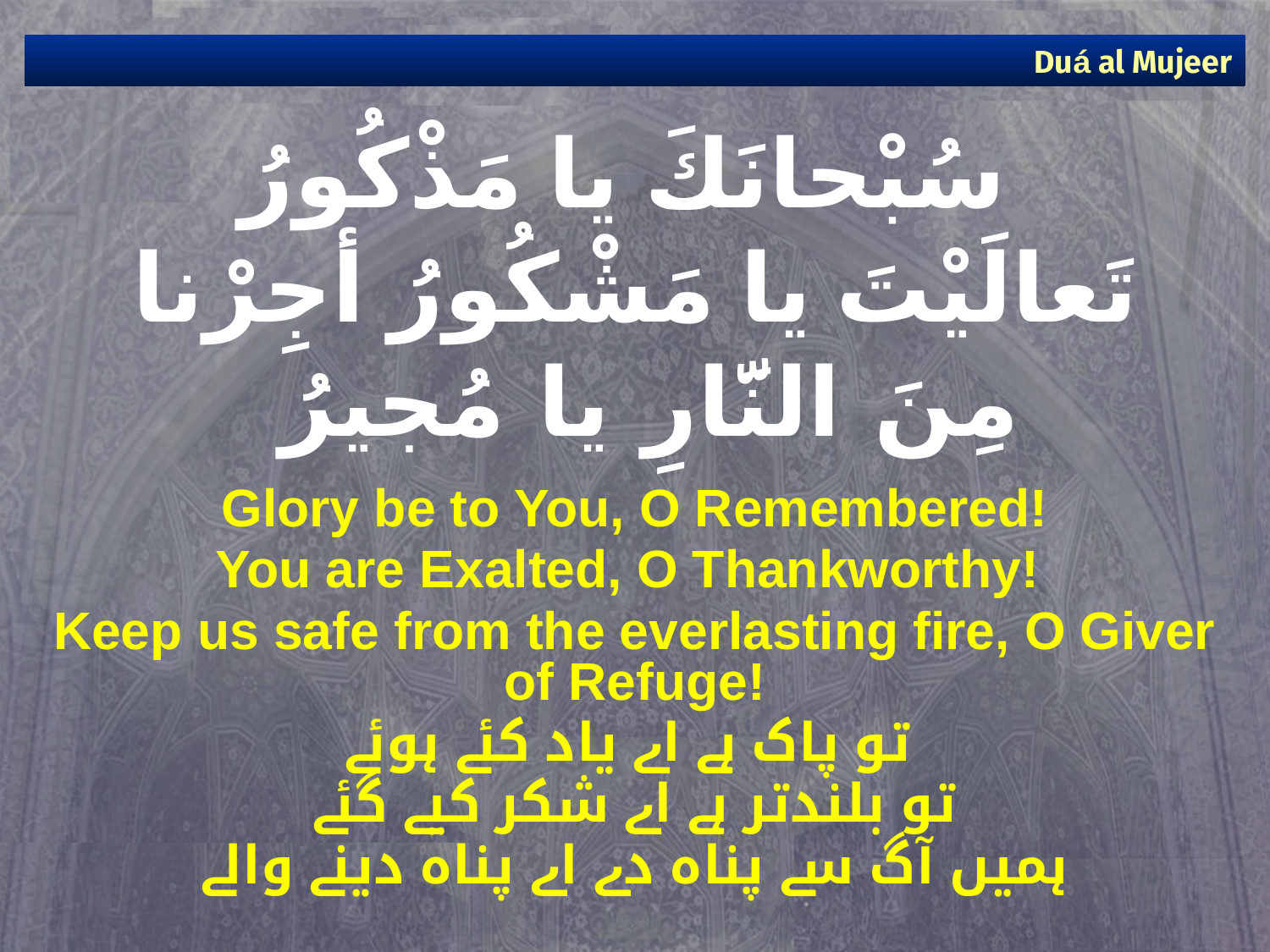

Duá al Mujeer
# سُبْحانَكَ يا مَذْكُورُ تَعالَيْتَ يا مَشْكُورُ أجِرْنا مِنَ النَّارِ يا مُجيرُ
Glory be to You, O Remembered!
You are Exalted, O Thankworthy!
Keep us safe from the everlasting fire, O Giver of Refuge!
تو پاک ہے اے یاد کئے ہوئے
تو بلندتر ہے اے شکر کیے گئے
ہمیں آگ سے پناہ دے اے پناہ دینے والے